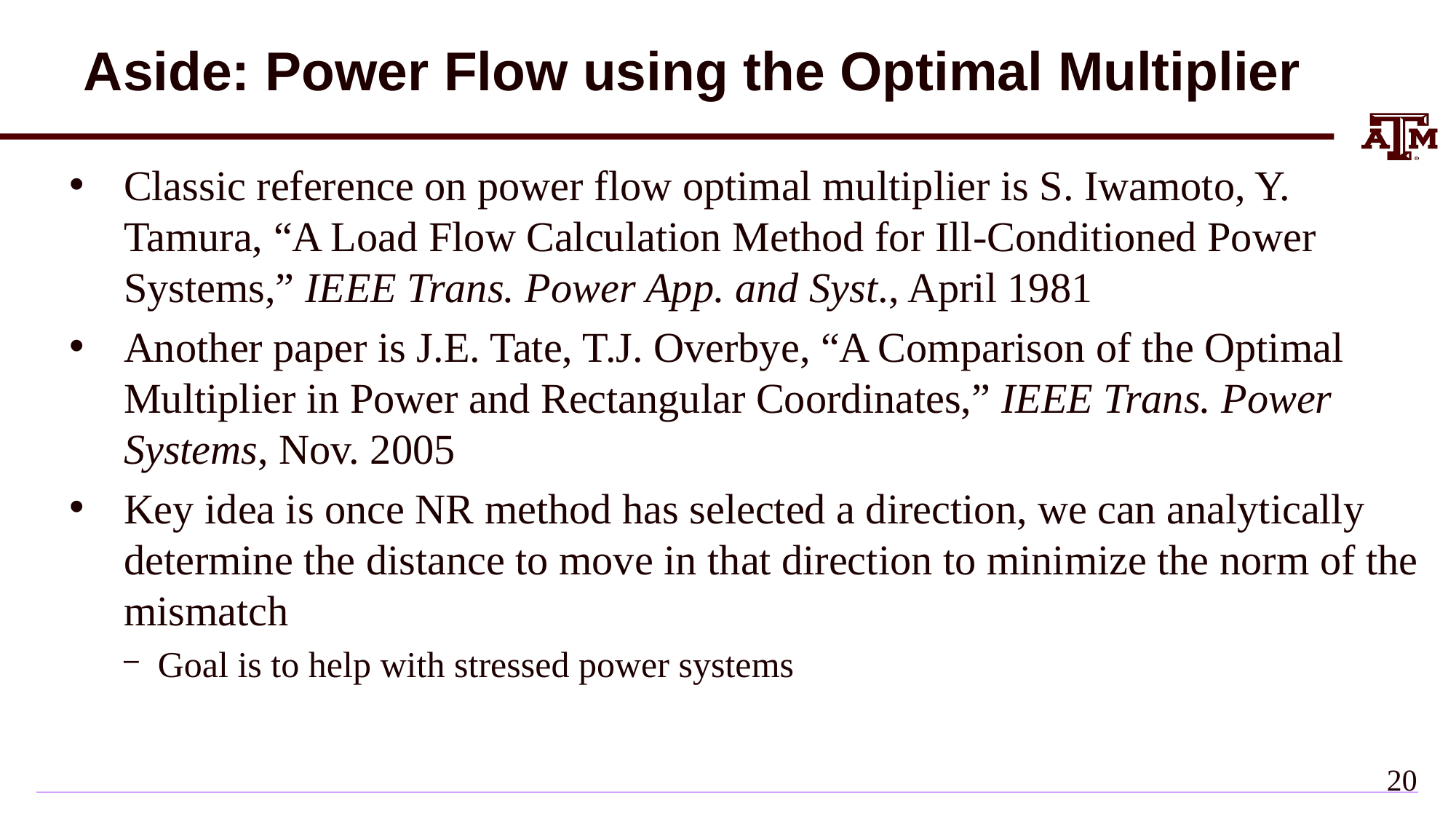

# Aside: Power Flow using the Optimal Multiplier
Classic reference on power flow optimal multiplier is S. Iwamoto, Y. Tamura, “A Load Flow Calculation Method for Ill-Conditioned Power Systems,” IEEE Trans. Power App. and Syst., April 1981
Another paper is J.E. Tate, T.J. Overbye, “A Comparison of the Optimal Multiplier in Power and Rectangular Coordinates,” IEEE Trans. Power Systems, Nov. 2005
Key idea is once NR method has selected a direction, we can analytically determine the distance to move in that direction to minimize the norm of the mismatch
Goal is to help with stressed power systems

20